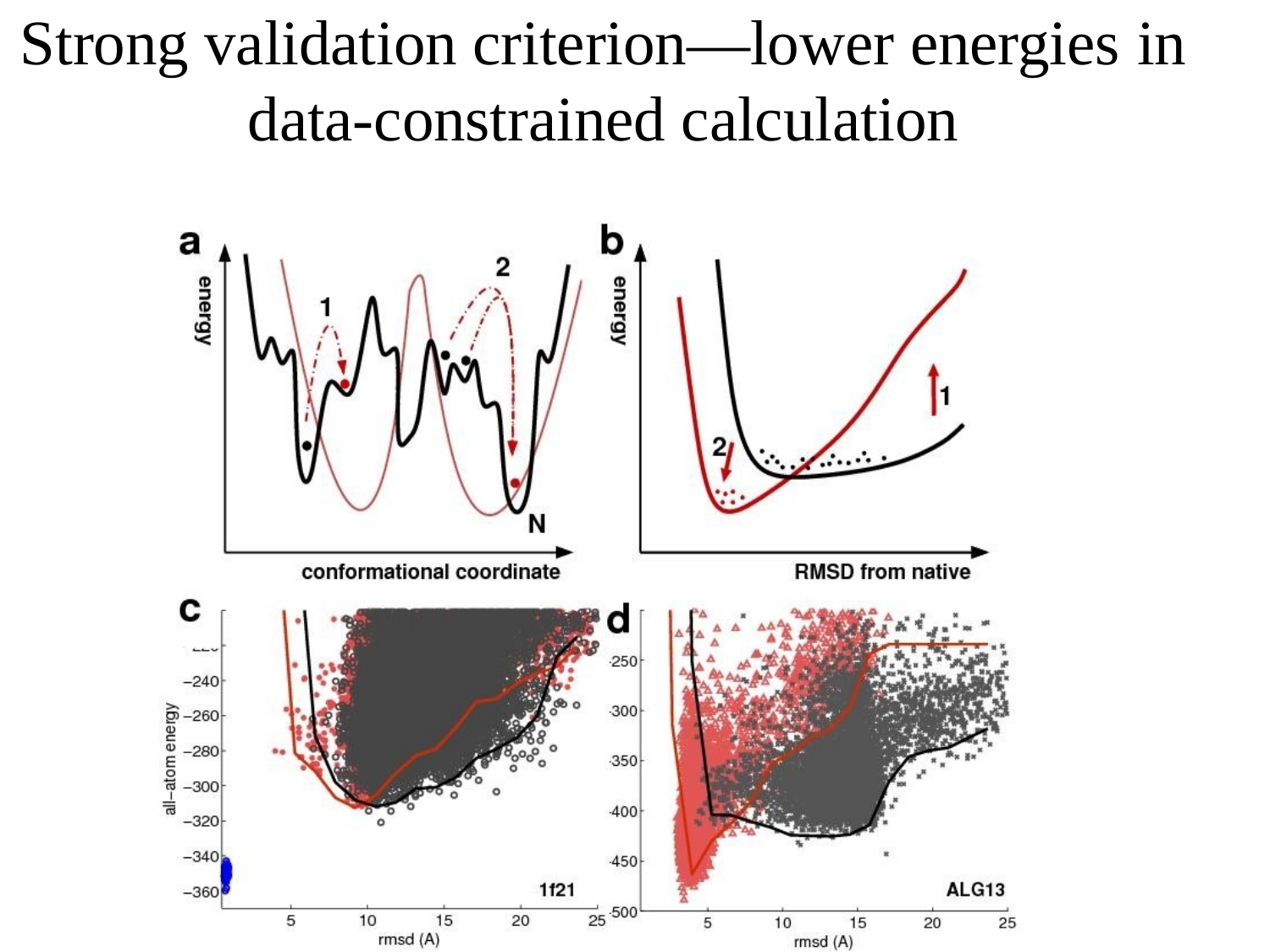

Strong validation criterion—lower energies in
data-constrained calculation